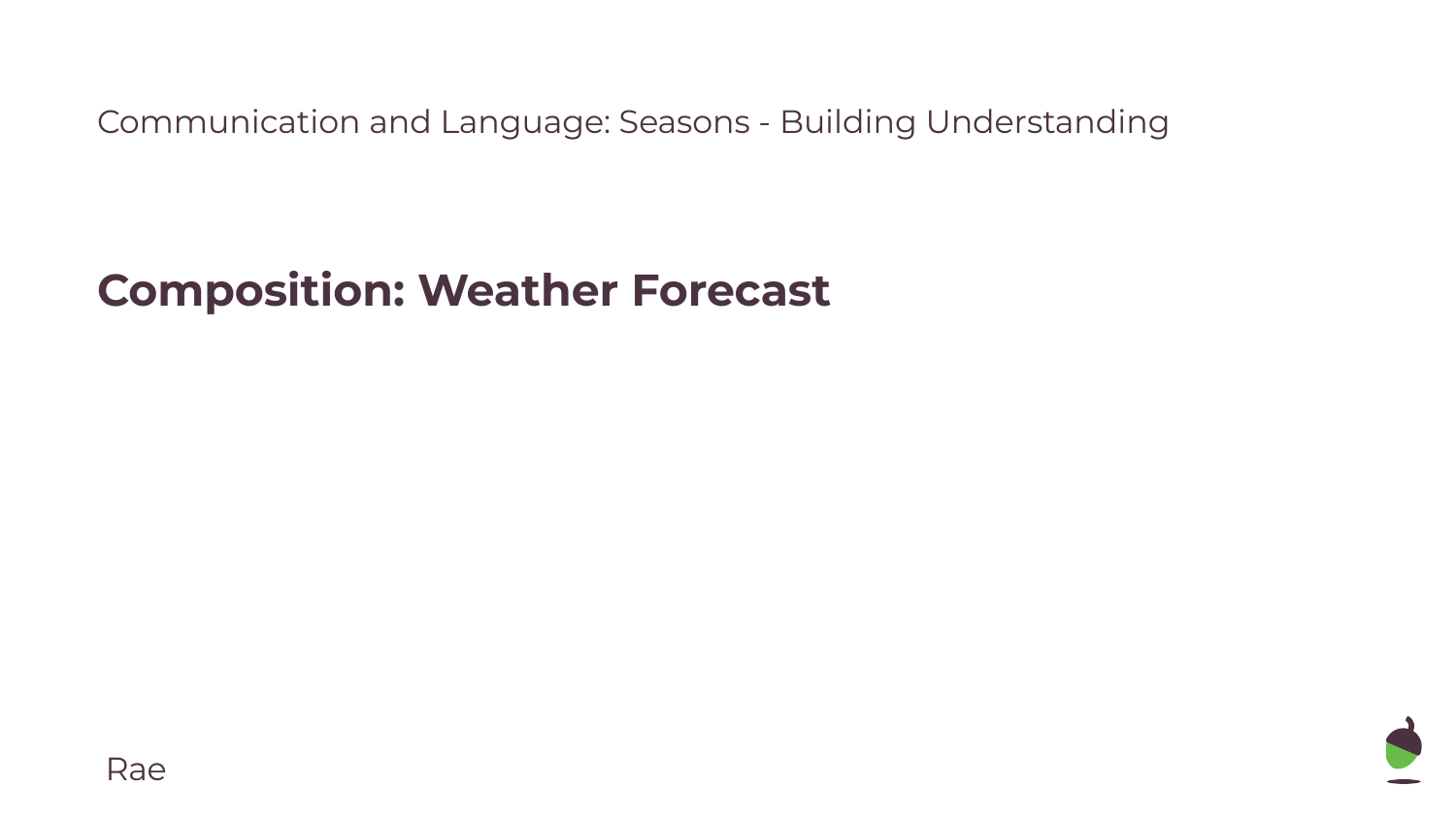

Communication and Language: Seasons - Building Understanding

Composition: Weather Forecast
Rae